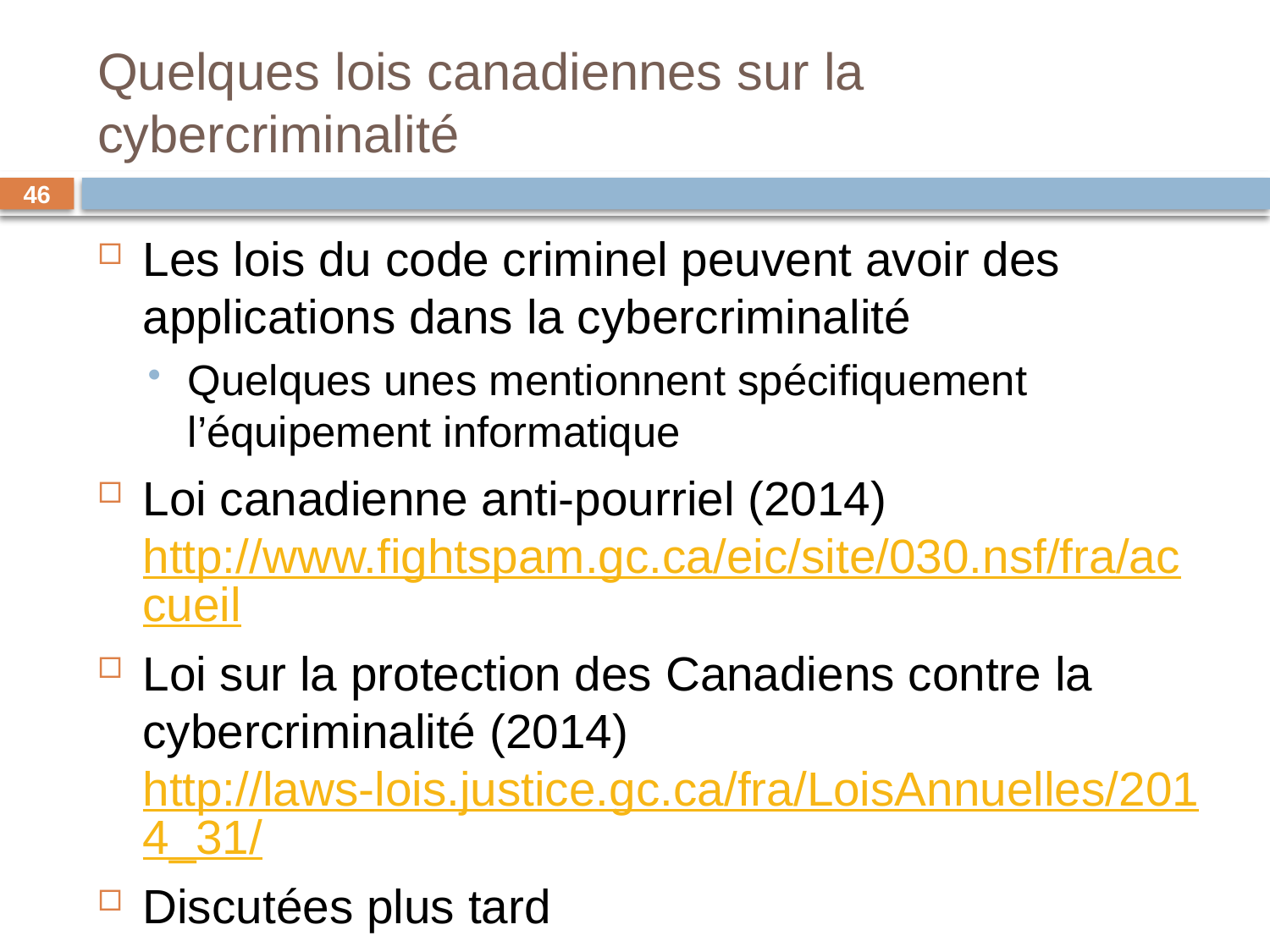

# Quelques lois canadiennes sur la cybercriminalité
46
Les lois du code criminel peuvent avoir des applications dans la cybercriminalité
Quelques unes mentionnent spécifiquement l’équipement informatique
Loi canadienne anti-pourriel (2014) http://www.fightspam.gc.ca/eic/site/030.nsf/fra/accueil
Loi sur la protection des Canadiens contre la cybercriminalité (2014) http://laws-lois.justice.gc.ca/fra/LoisAnnuelles/2014_31/
Discutées plus tard